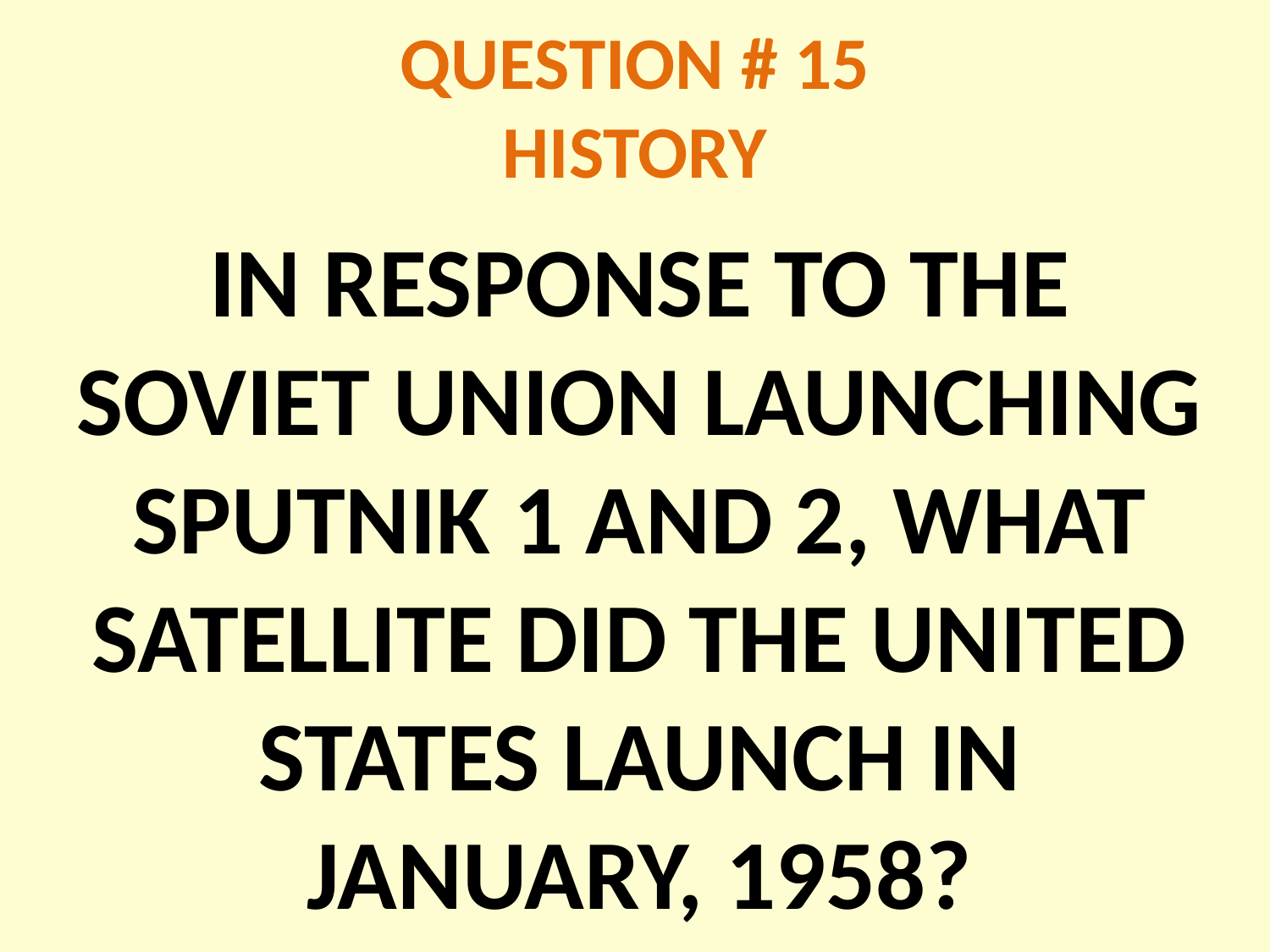

QUESTION # 15
HISTORY
IN RESPONSE TO THE SOVIET UNION LAUNCHING SPUTNIK 1 AND 2, WHAT SATELLITE DID THE UNITED STATES LAUNCH IN JANUARY, 1958?